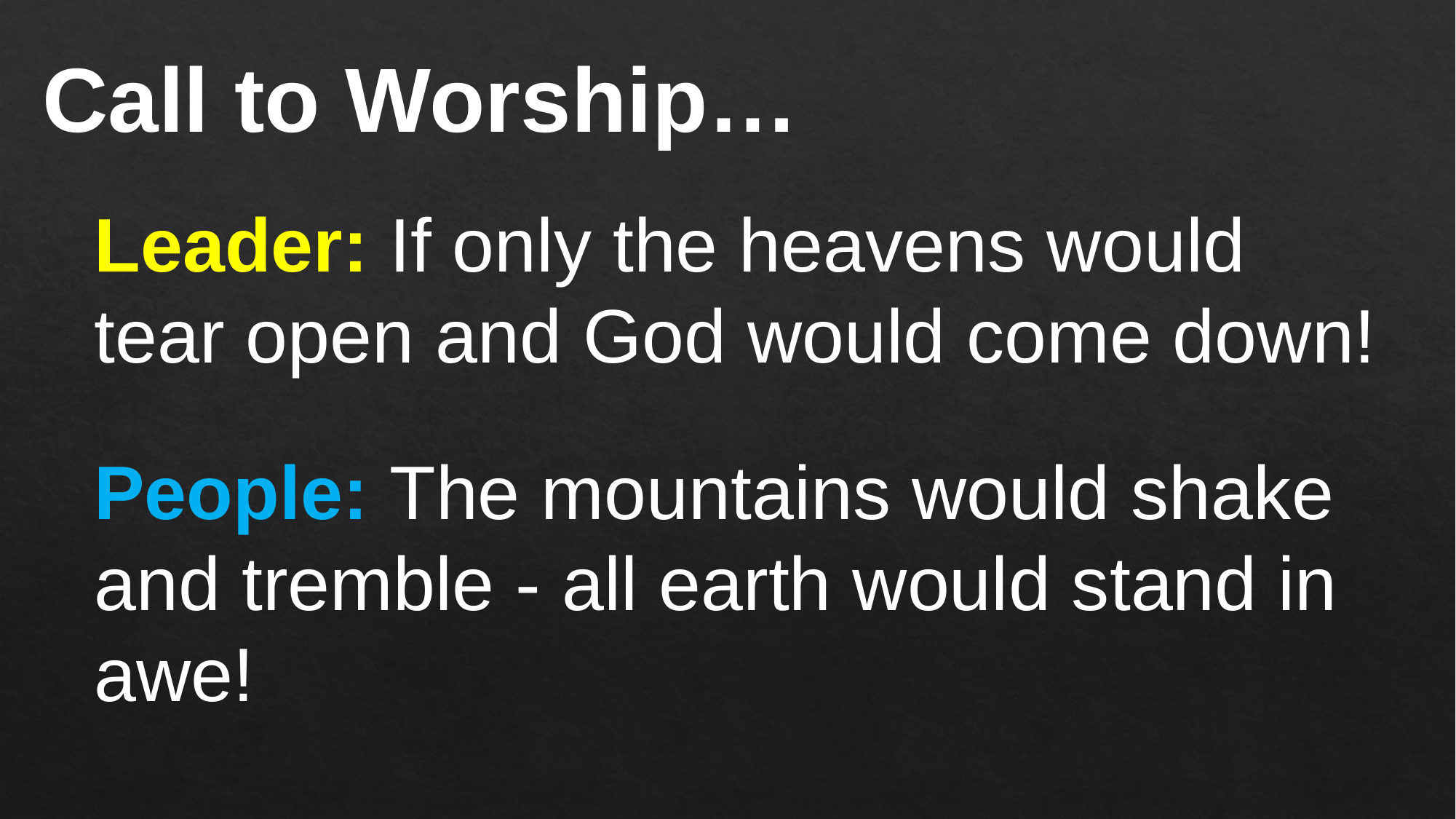

Call to Worship…
Leader: If only the heavens would tear open and God would come down!

People: The mountains would shake and tremble - all earth would stand in
awe!